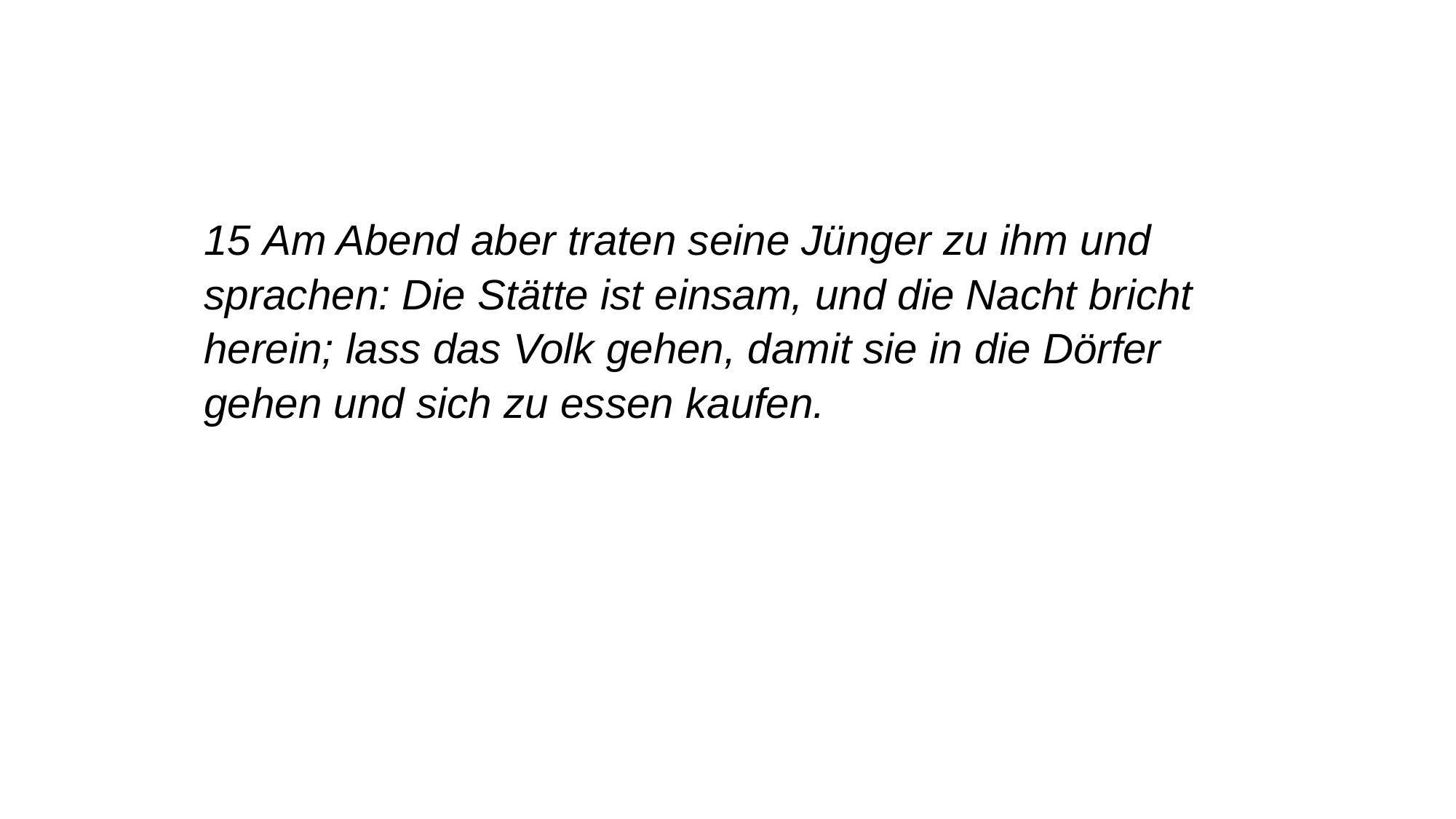

15 Am Abend aber traten seine Jünger zu ihm und sprachen: Die Stätte ist einsam, und die Nacht bricht herein; lass das Volk gehen, damit sie in die Dörfer gehen und sich zu essen kaufen.